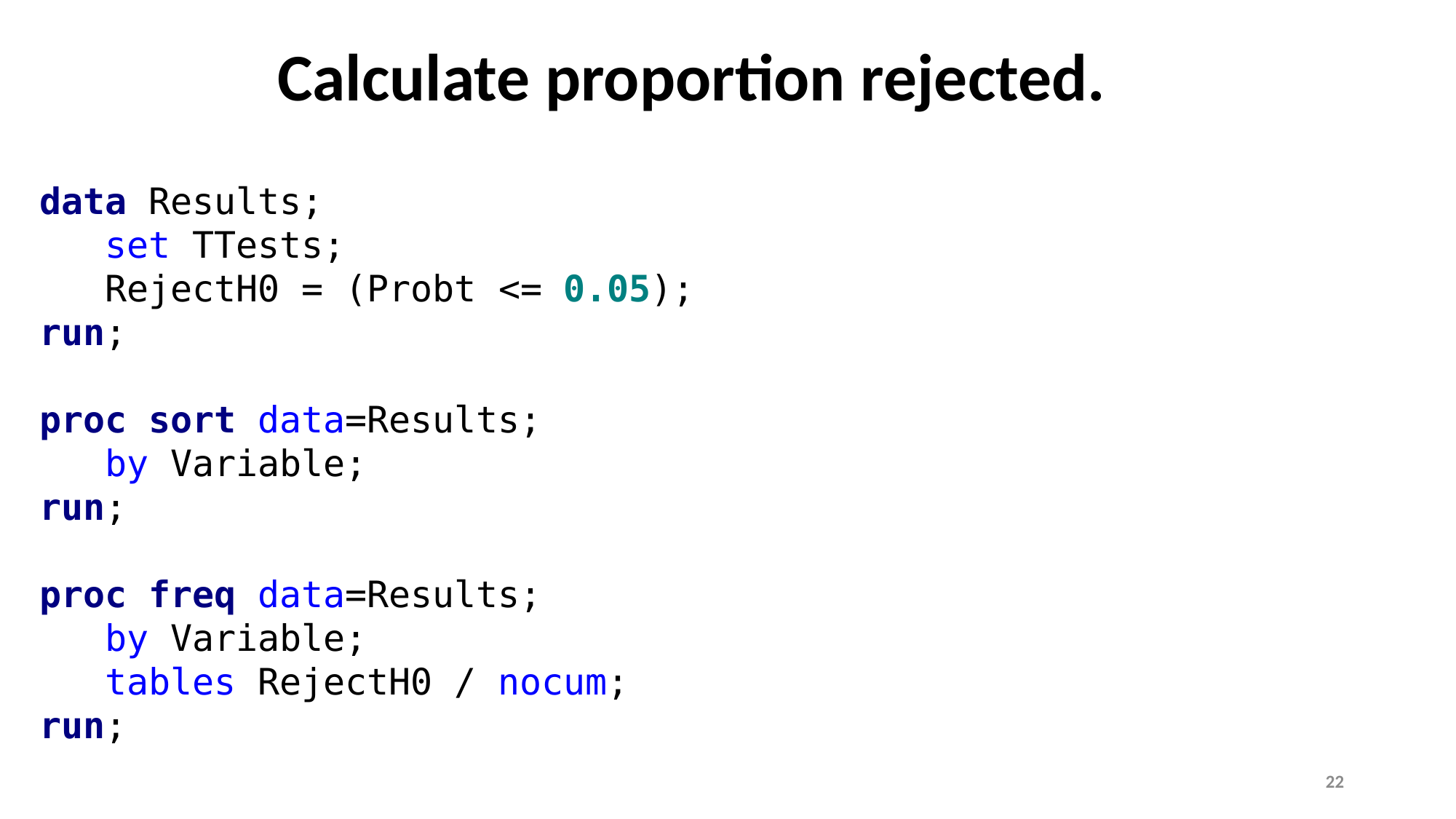

# Calculate proportion rejected.
data Results;
   set TTests;
   RejectH0 = (Probt <= 0.05);
run;

proc sort data=Results;
   by Variable;
run;

proc freq data=Results;
   by Variable;
   tables RejectH0 / nocum;
run;
22